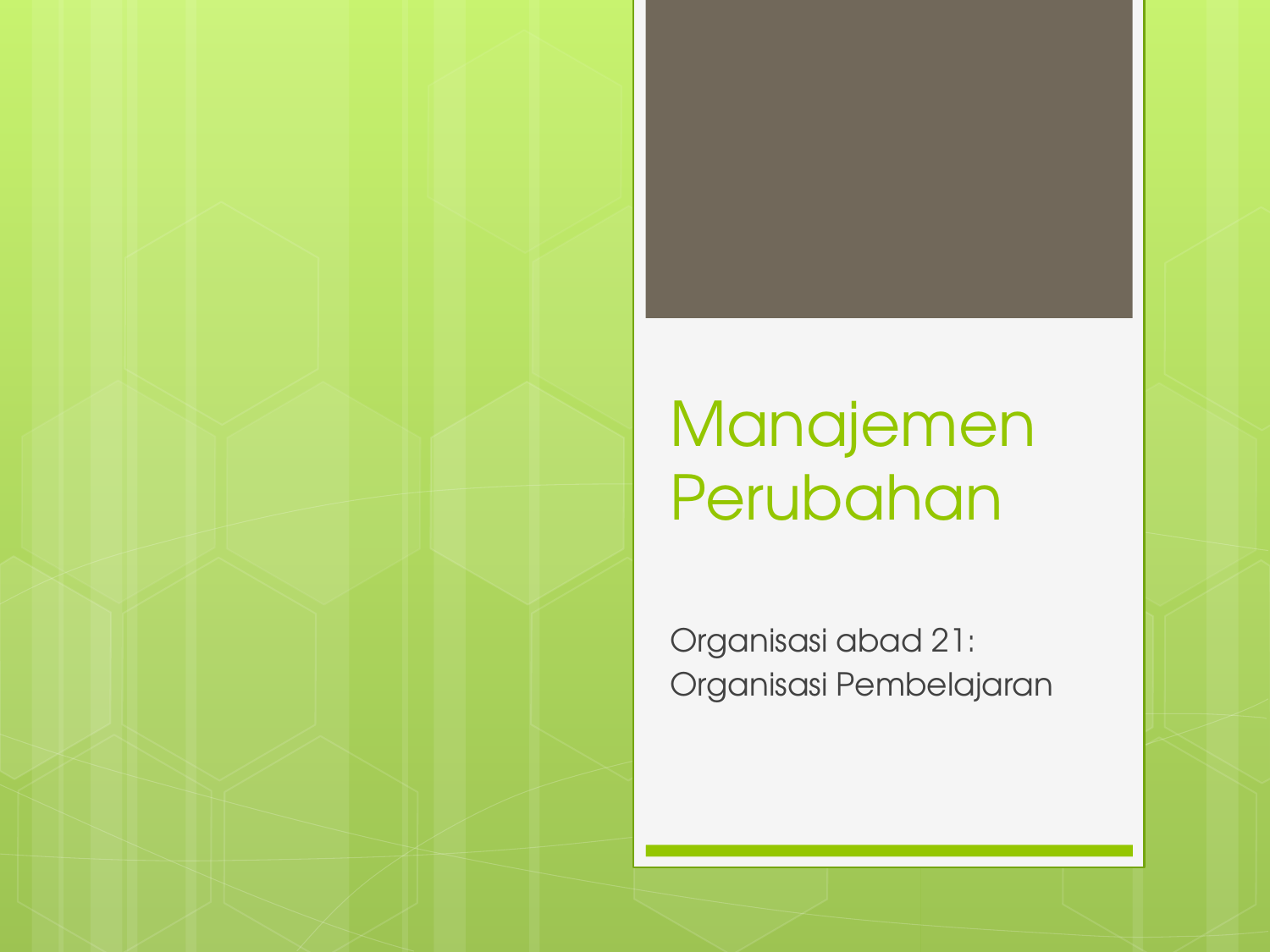

# Manajemen Perubahan
Organisasi abad 21:
Organisasi Pembelajaran